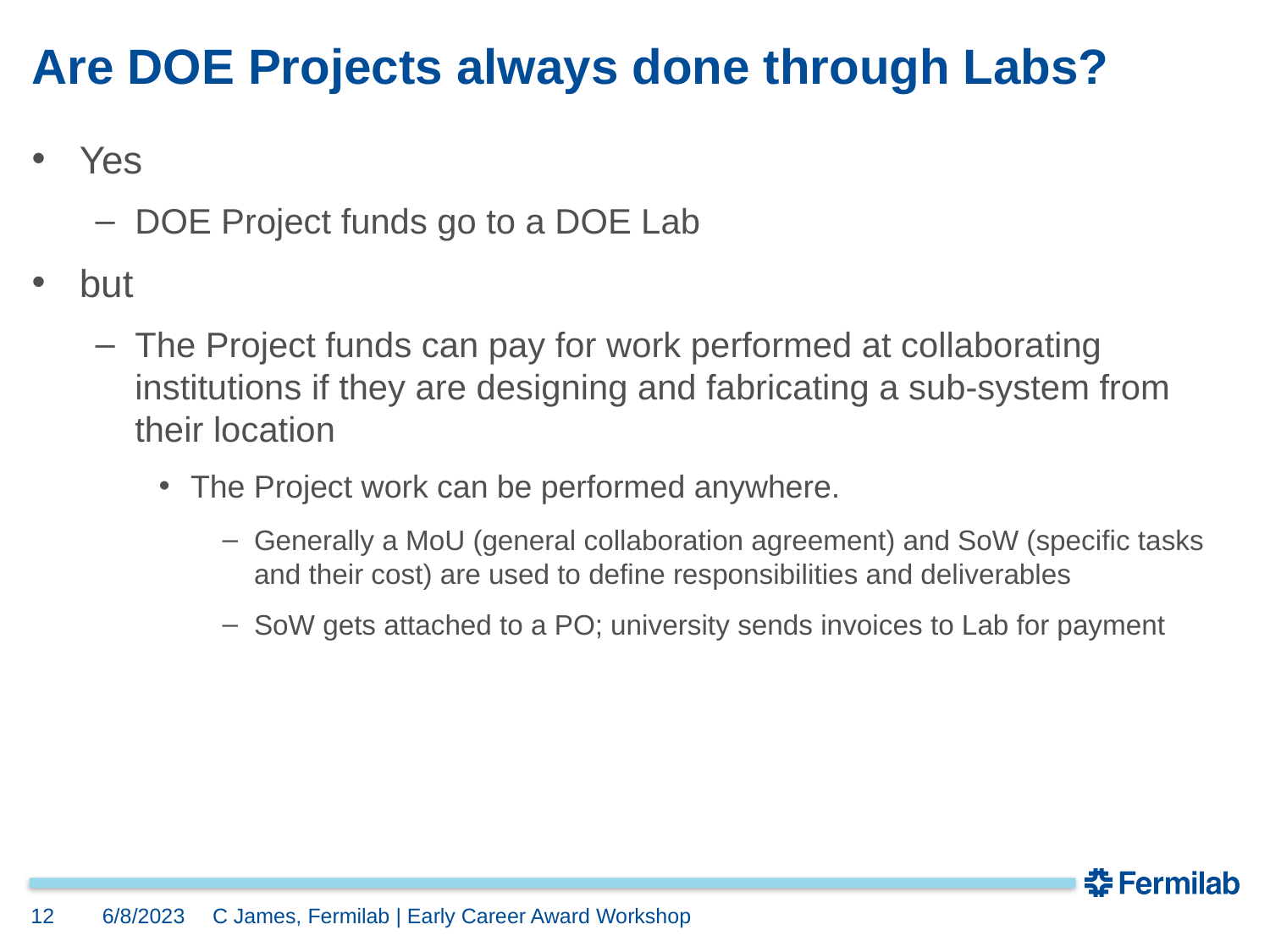

# Are DOE Projects always done through Labs?
Yes
DOE Project funds go to a DOE Lab
but
The Project funds can pay for work performed at collaborating institutions if they are designing and fabricating a sub-system from their location
The Project work can be performed anywhere.
Generally a MoU (general collaboration agreement) and SoW (specific tasks and their cost) are used to define responsibilities and deliverables
SoW gets attached to a PO; university sends invoices to Lab for payment
12
6/8/2023
C James, Fermilab | Early Career Award Workshop